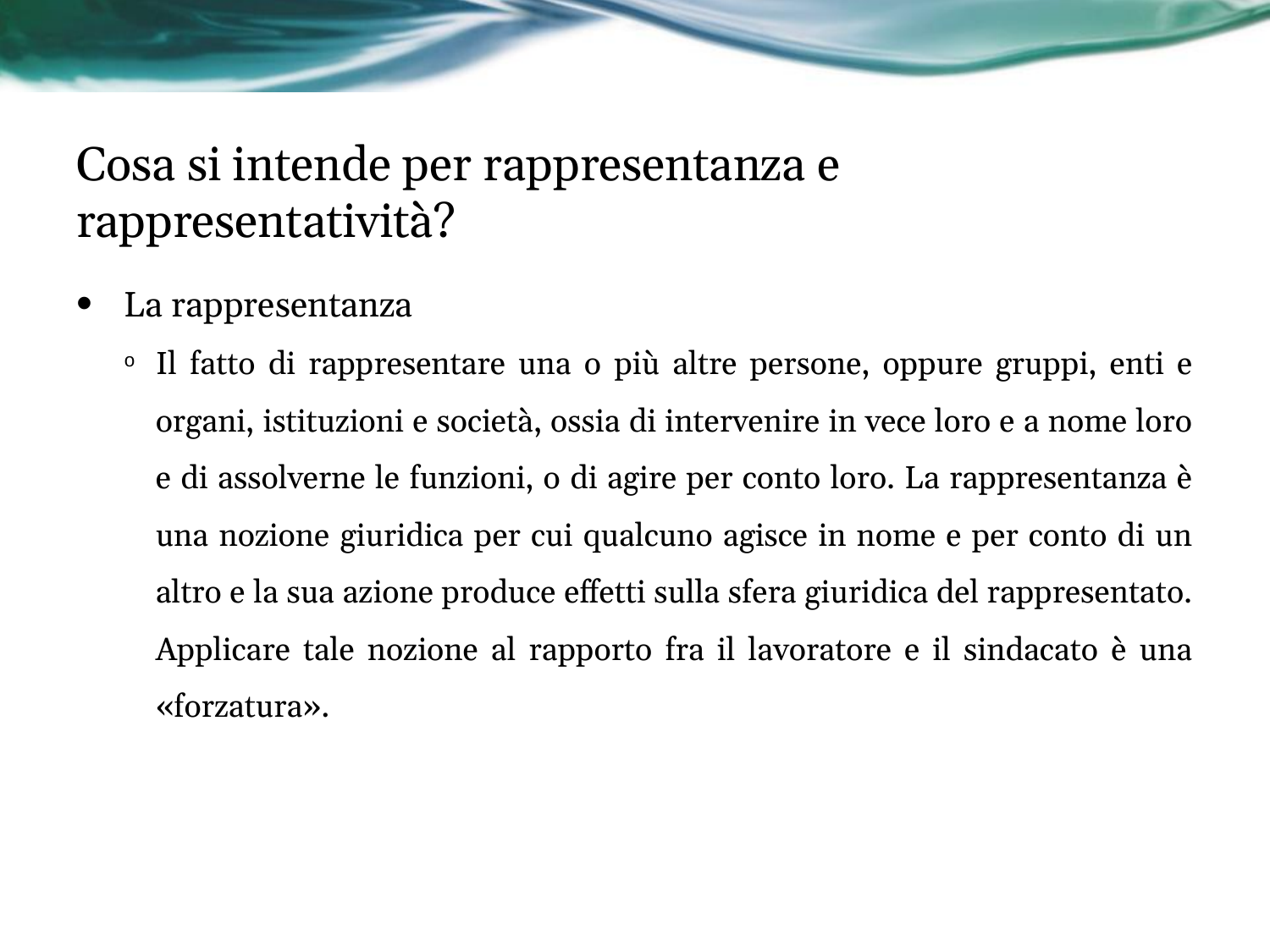

# Cosa si intende per rappresentanza e rappresentatività?
La rappresentanza
Il fatto di rappresentare una o più altre persone, oppure gruppi, enti e organi, istituzioni e società, ossia di intervenire in vece loro e a nome loro e di assolverne le funzioni, o di agire per conto loro. La rappresentanza è una nozione giuridica per cui qualcuno agisce in nome e per conto di un altro e la sua azione produce effetti sulla sfera giuridica del rappresentato. Applicare tale nozione al rapporto fra il lavoratore e il sindacato è una «forzatura».